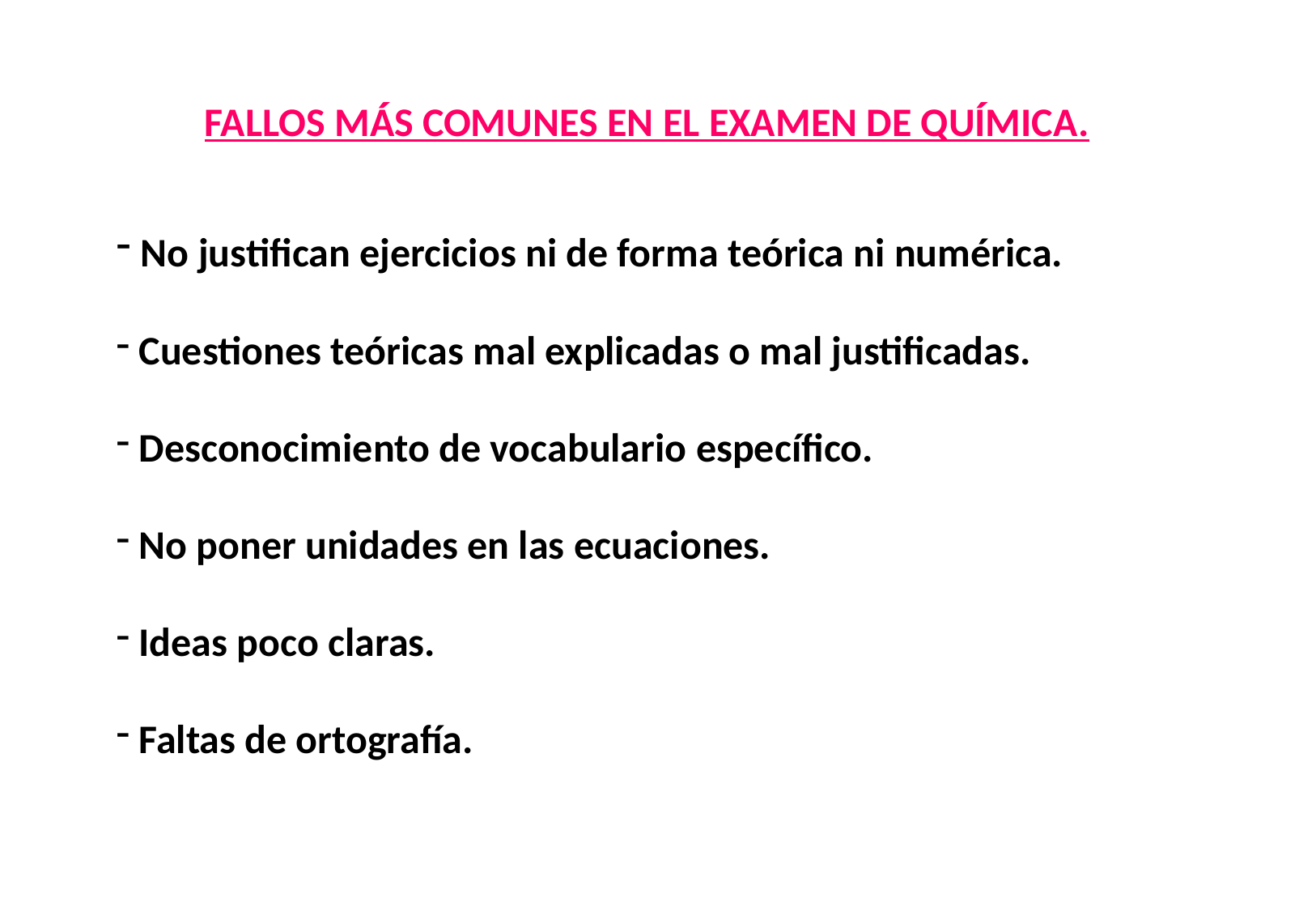

# FALLOS MÁS COMUNES EN EL EXAMEN DE QUÍMICA.
 No justifican ejercicios ni de forma teórica ni numérica.

 Cuestiones teóricas mal explicadas o mal justificadas.

 Desconocimiento de vocabulario específico.

 No poner unidades en las ecuaciones.

 Ideas poco claras.

 Faltas de ortografía.